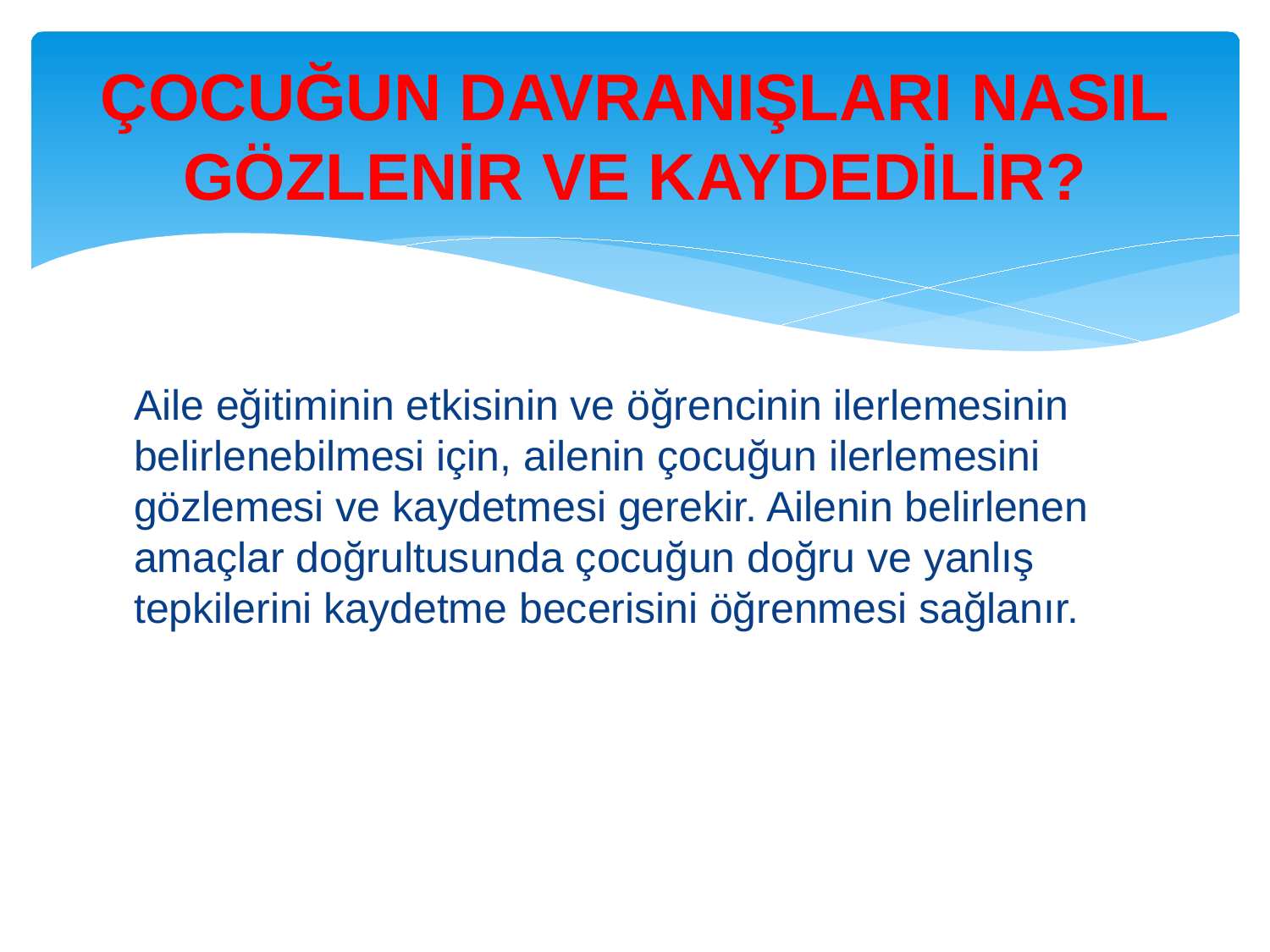

# ÇOCUĞUN DAVRANIŞLARI NASIL GÖZLENİR VE KAYDEDİLİR?
Aile eğitiminin etkisinin ve öğrencinin ilerlemesinin belirlenebilmesi için, ailenin çocuğun ilerlemesini gözlemesi ve kaydetmesi gerekir. Ailenin belirlenen amaçlar doğrultusunda çocuğun doğru ve yanlış tepkilerini kaydetme becerisini öğrenmesi sağlanır.